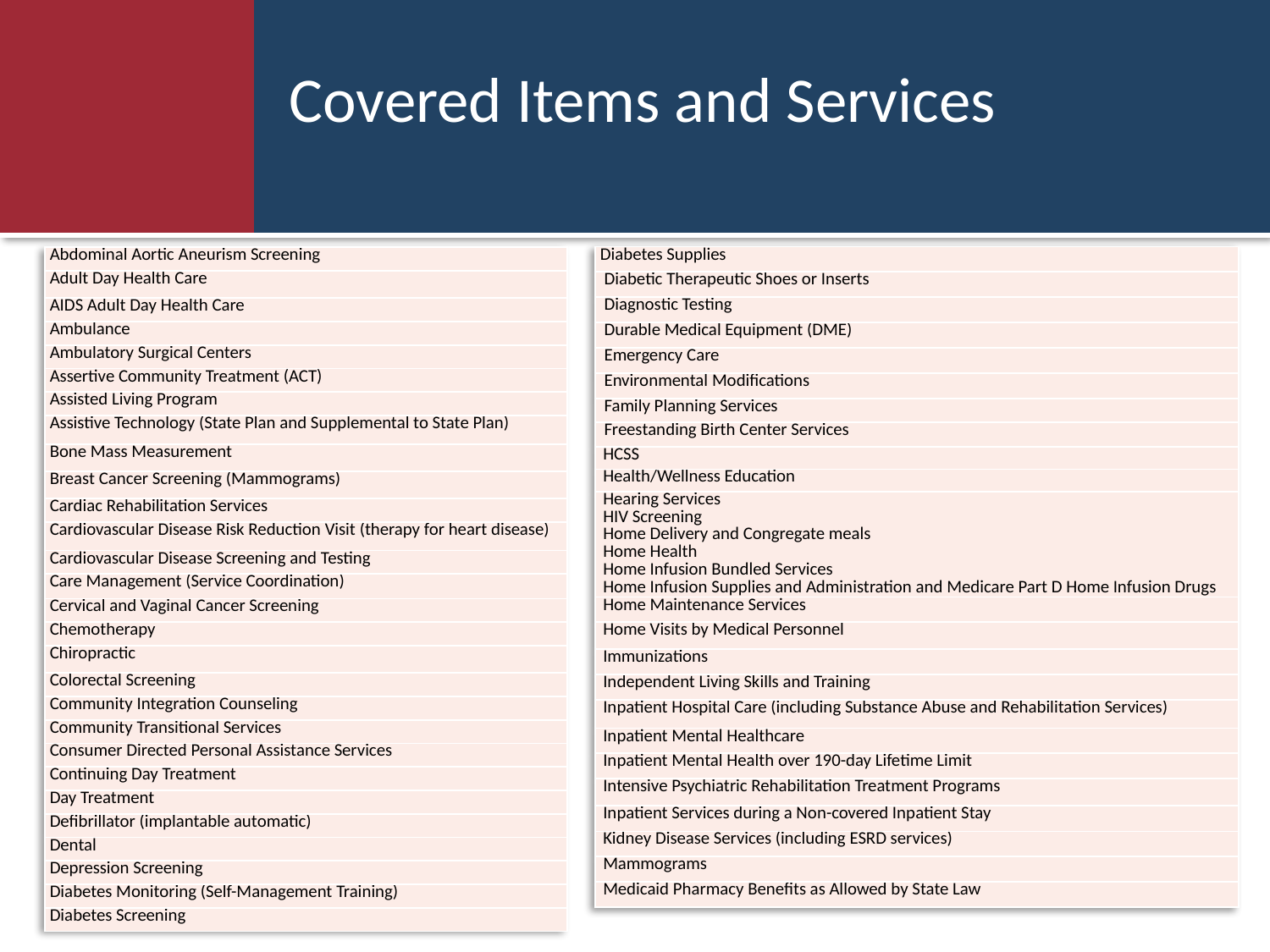

# Covered Items and Services
| Diabetes Supplies |
| --- |
| Diabetic Therapeutic Shoes or Inserts |
| Diagnostic Testing |
| Durable Medical Equipment (DME) |
| Emergency Care |
| Environmental Modifications |
| Family Planning Services |
| Freestanding Birth Center Services |
| HCSS |
| Health/Wellness Education |
| Hearing Services HIV Screening Home Delivery and Congregate meals Home Health Home Infusion Bundled Services Home Infusion Supplies and Administration and Medicare Part D Home Infusion Drugs |
| Home Maintenance Services |
| Home Visits by Medical Personnel |
| Immunizations |
| Independent Living Skills and Training |
| Inpatient Hospital Care (including Substance Abuse and Rehabilitation Services) |
| Inpatient Mental Healthcare |
| Inpatient Mental Health over 190-day Lifetime Limit |
| Intensive Psychiatric Rehabilitation Treatment Programs |
| Inpatient Services during a Non-covered Inpatient Stay |
| Kidney Disease Services (including ESRD services) |
| Mammograms |
| Medicaid Pharmacy Benefits as Allowed by State Law |
| Abdominal Aortic Aneurism Screening |
| --- |
| Adult Day Health Care |
| AIDS Adult Day Health Care |
| Ambulance |
| Ambulatory Surgical Centers |
| Assertive Community Treatment (ACT) |
| Assisted Living Program |
| Assistive Technology (State Plan and Supplemental to State Plan) |
| Bone Mass Measurement |
| Breast Cancer Screening (Mammograms) |
| Cardiac Rehabilitation Services |
| Cardiovascular Disease Risk Reduction Visit (therapy for heart disease) |
| Cardiovascular Disease Screening and Testing |
| Care Management (Service Coordination) |
| Cervical and Vaginal Cancer Screening |
| Chemotherapy |
| Chiropractic |
| Colorectal Screening |
| Community Integration Counseling |
| Community Transitional Services |
| Consumer Directed Personal Assistance Services |
| Continuing Day Treatment |
| Day Treatment |
| Defibrillator (implantable automatic) |
| Dental |
| Depression Screening |
| Diabetes Monitoring (Self-Management Training) |
| Diabetes Screening |